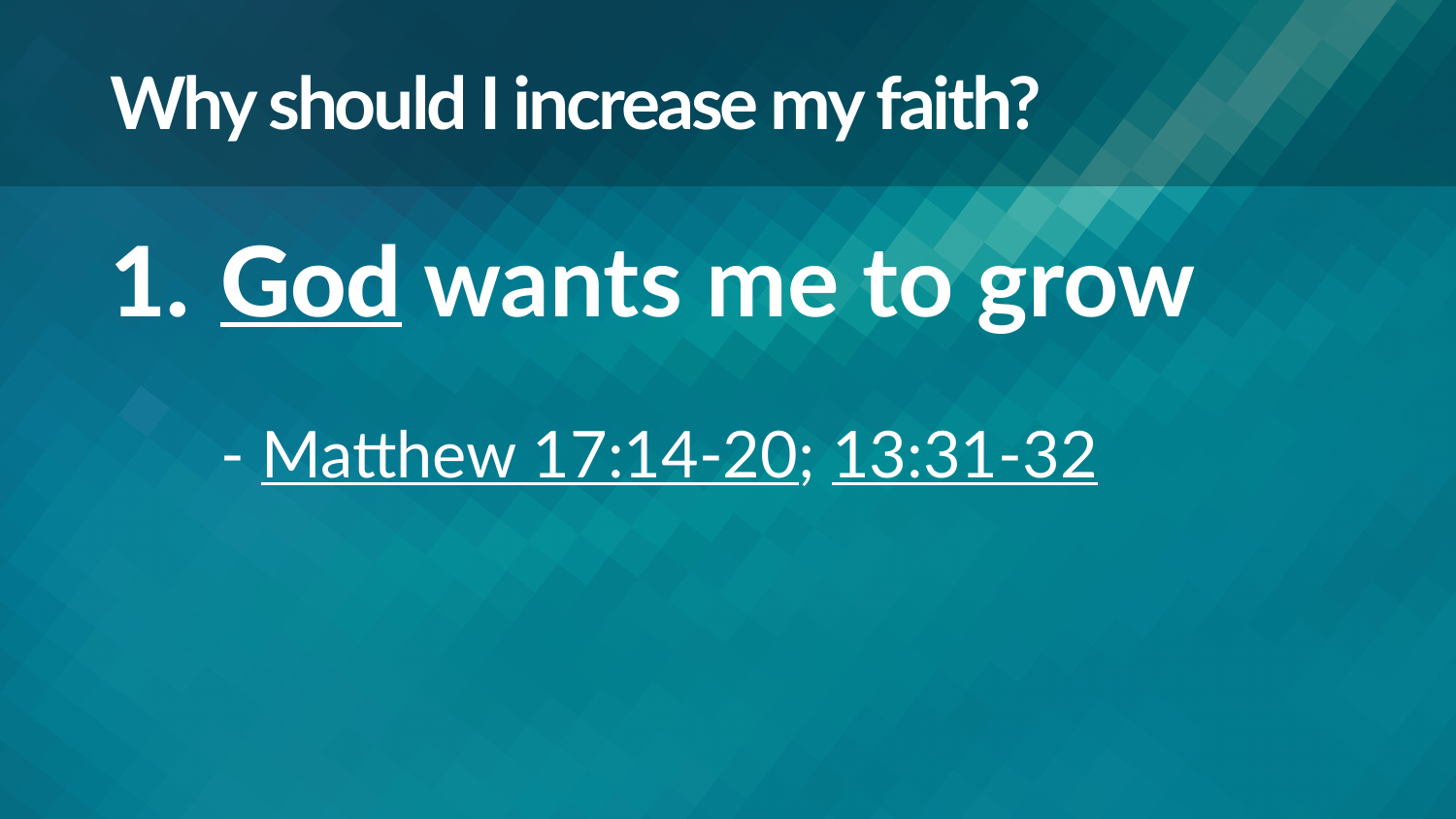

# Why should I increase my faith?
God wants me to grow
- Matthew 17:14-20; 13:31-32